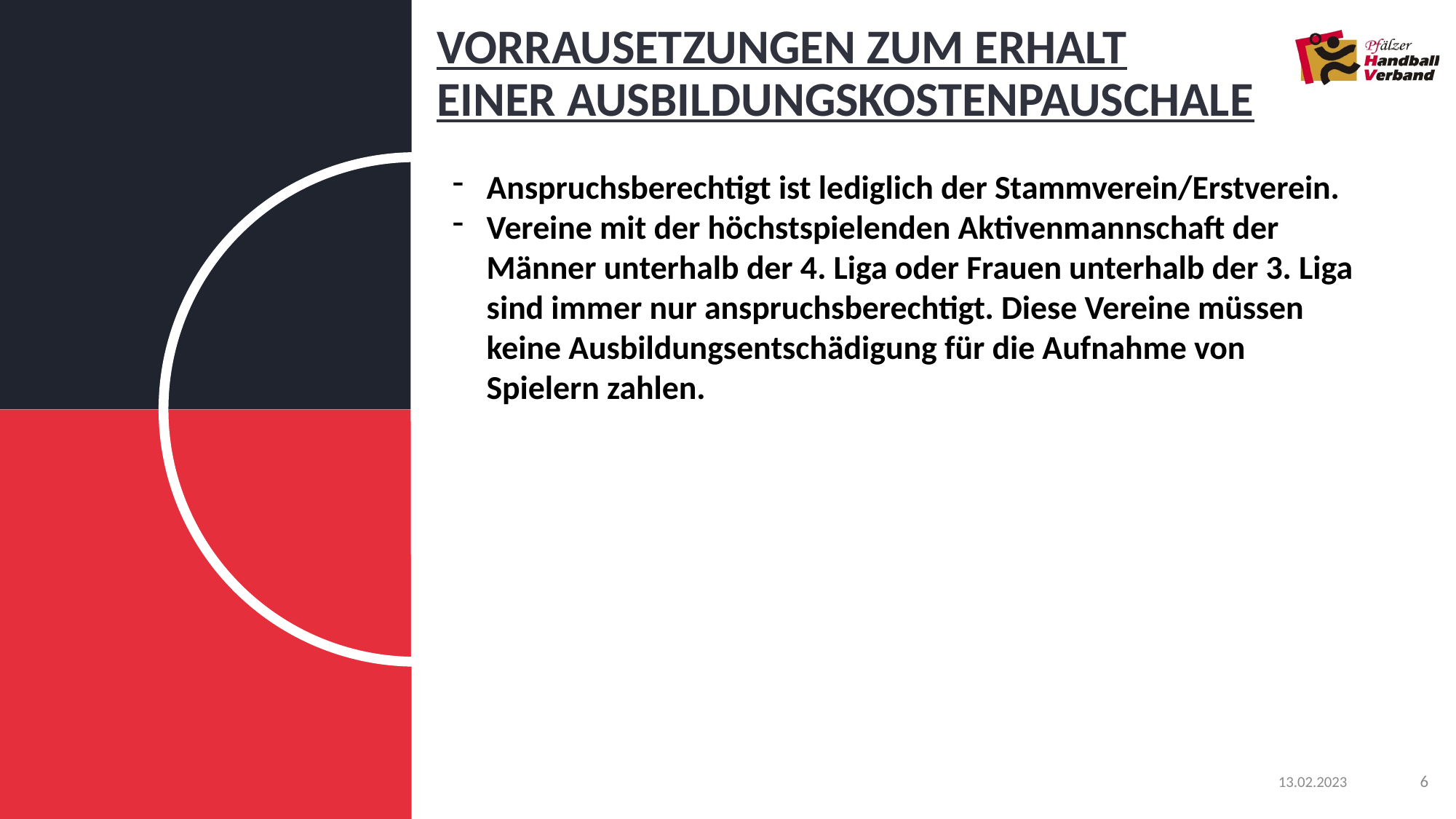

# Vorrausetzungen zum Erhalt einer Ausbildungskostenpauschale
Anspruchsberechtigt ist lediglich der Stammverein/Erstverein.
Vereine mit der höchstspielenden Aktivenmannschaft der Männer unterhalb der 4. Liga oder Frauen unterhalb der 3. Liga sind immer nur anspruchsberechtigt. Diese Vereine müssen keine Ausbildungsentschädigung für die Aufnahme von Spielern zahlen.

13.02.2023
6